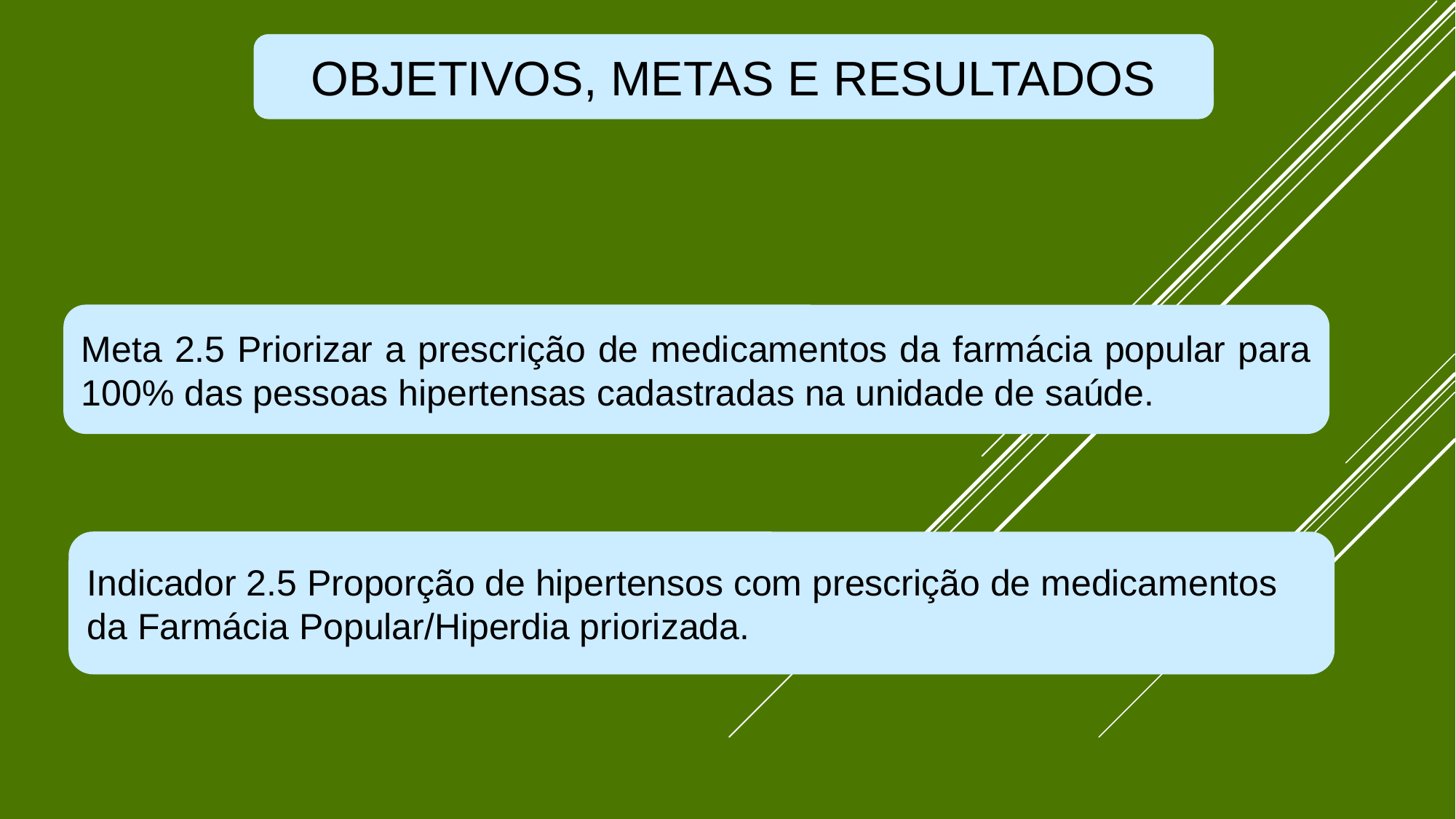

OBJETIVOS, METAS E RESULTADOS

Meta 2.5 Priorizar a prescrição de medicamentos da farmácia popular para 100% das pessoas hipertensas cadastradas na unidade de saúde.

Indicador 2.5 Proporção de hipertensos com prescrição de medicamentos da Farmácia Popular/Hiperdia priorizada.